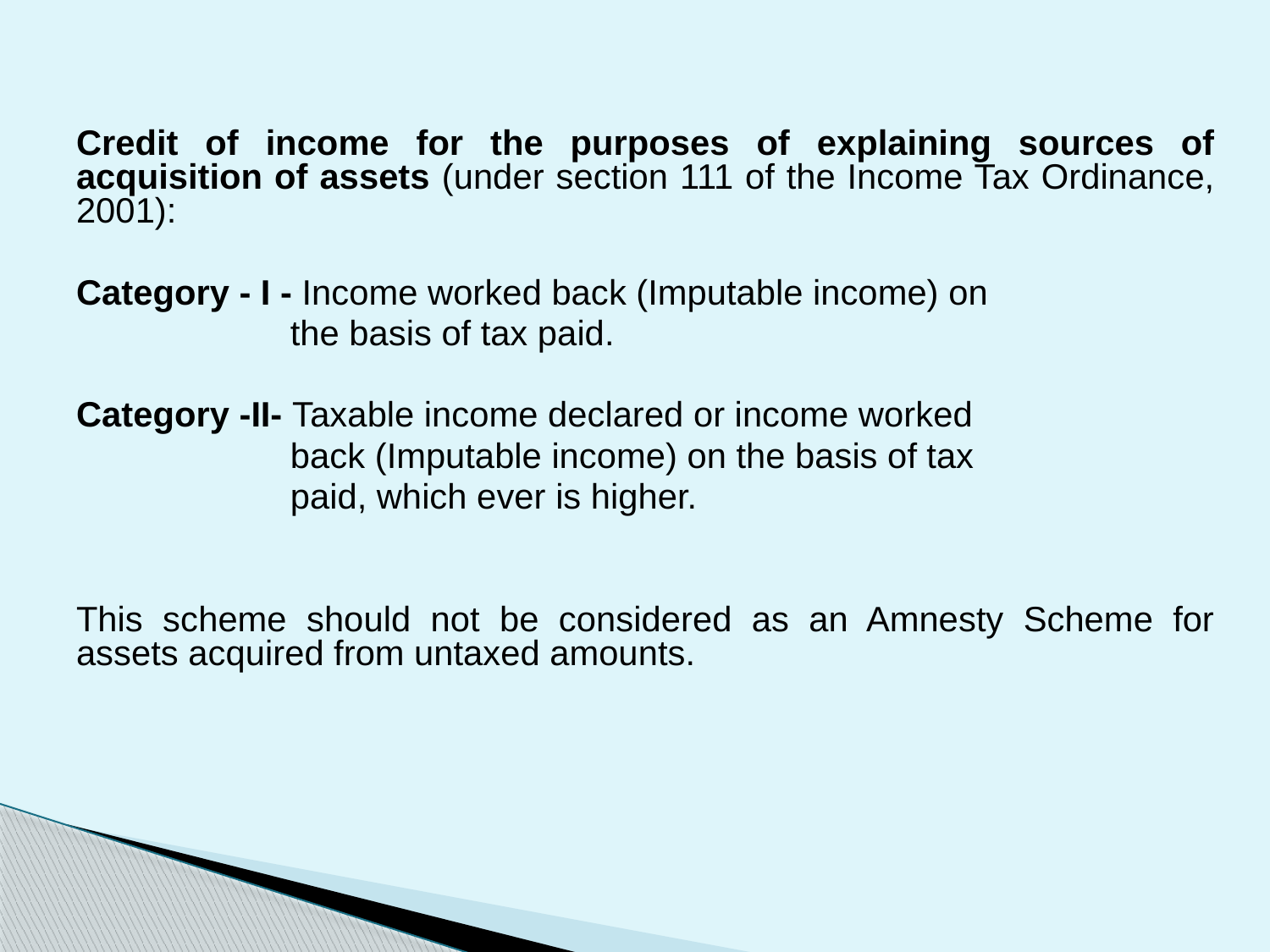

Credit of income for the purposes of explaining sources of acquisition of assets (under section 111 of the Income Tax Ordinance, 2001):

Category - I - Income worked back (Imputable income) on
                      the basis of tax paid.

Category -II- Taxable income declared or income worked
                      back (Imputable income) on the basis of tax
                      paid, which ever is higher.

This scheme should not be considered as an Amnesty Scheme for assets acquired from untaxed amounts.